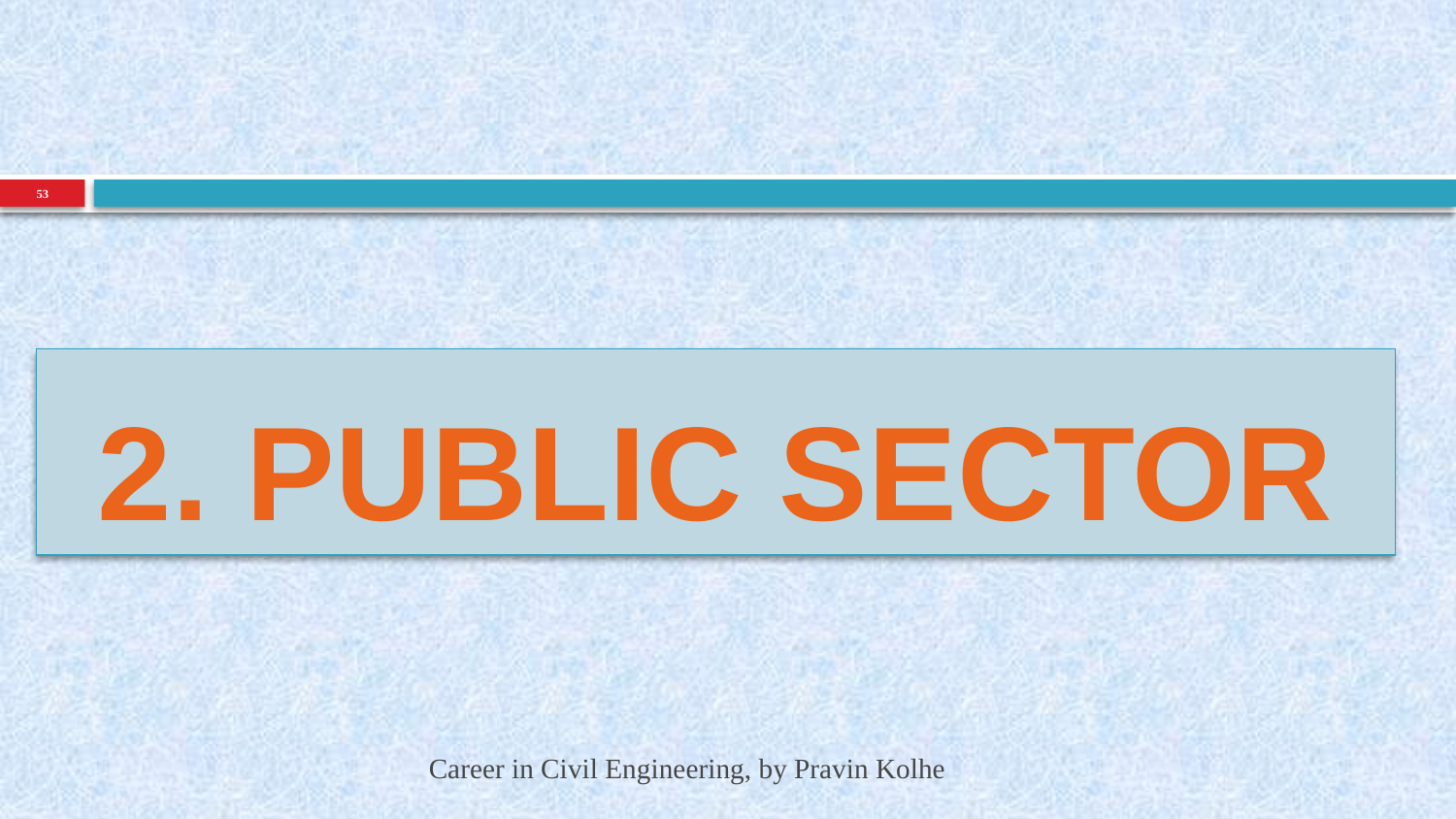

53
# 2. PUBLIC SECTOR
Career in Civil Engineering, by Pravin Kolhe